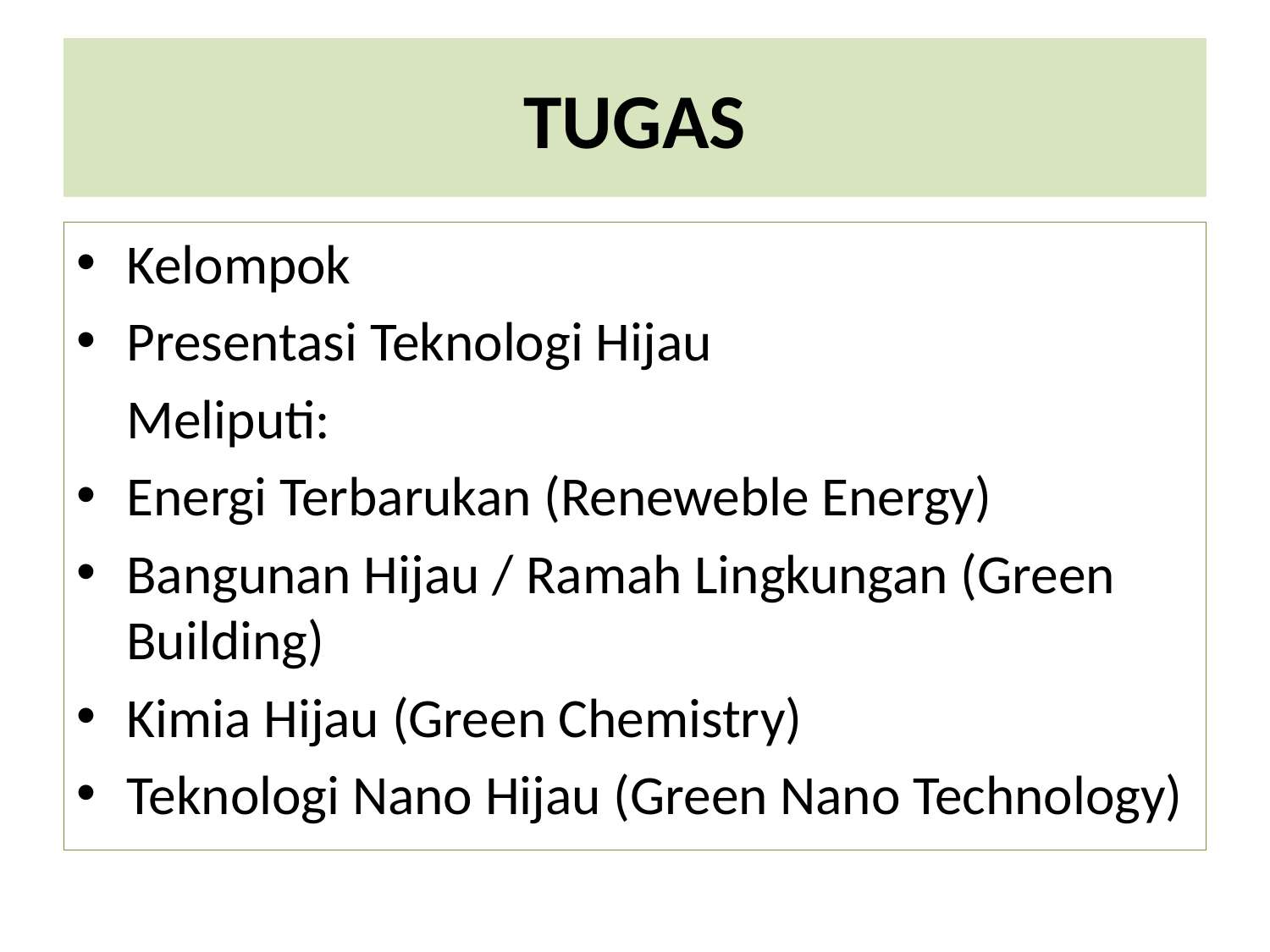

# TUGAS
Kelompok
Presentasi Teknologi Hijau
	Meliputi:
Energi Terbarukan (Reneweble Energy)
Bangunan Hijau / Ramah Lingkungan (Green Building)
Kimia Hijau (Green Chemistry)
Teknologi Nano Hijau (Green Nano Technology)